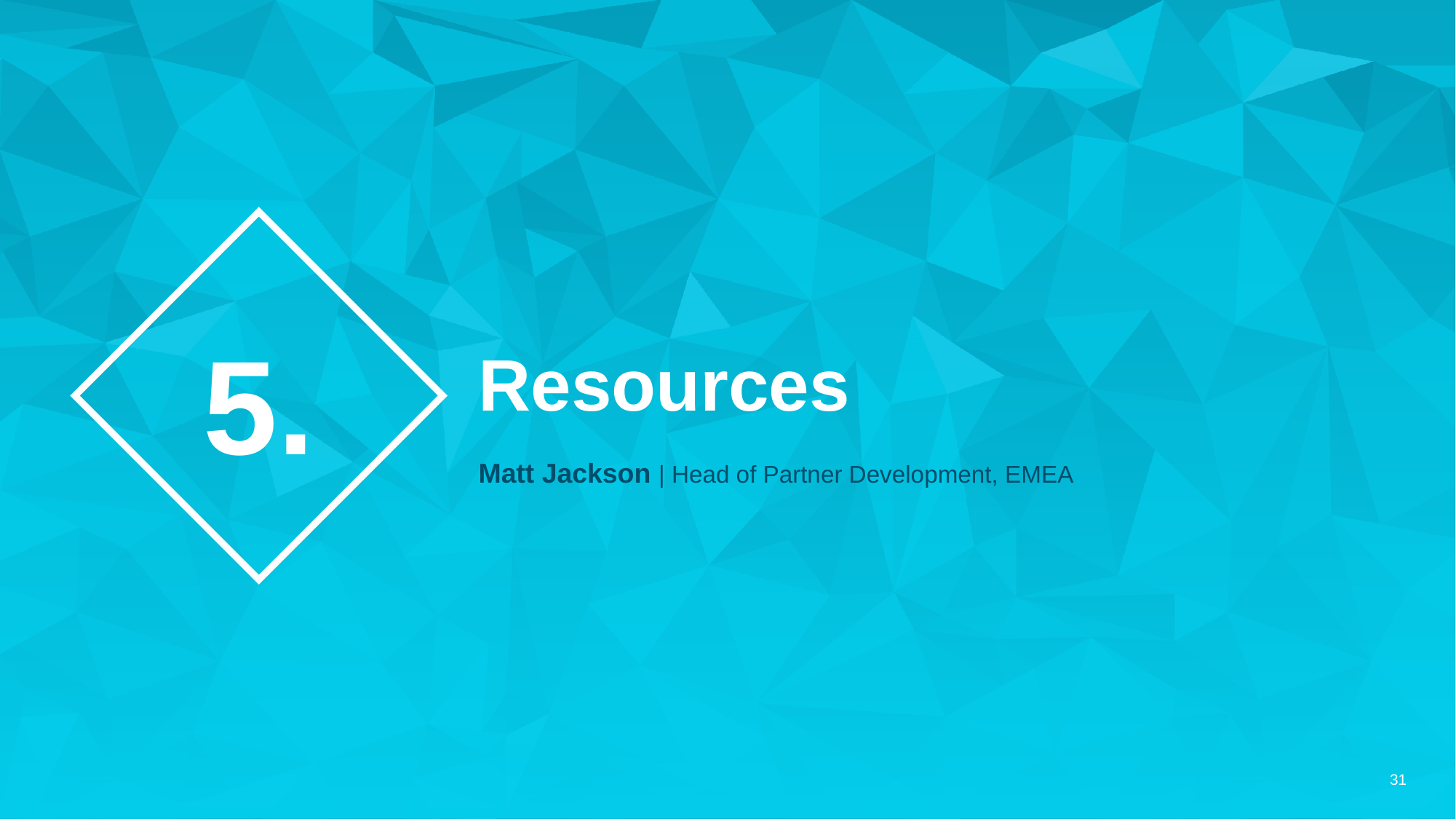

# Resources
5.
Matt Jackson | Head of Partner Development, EMEA

31